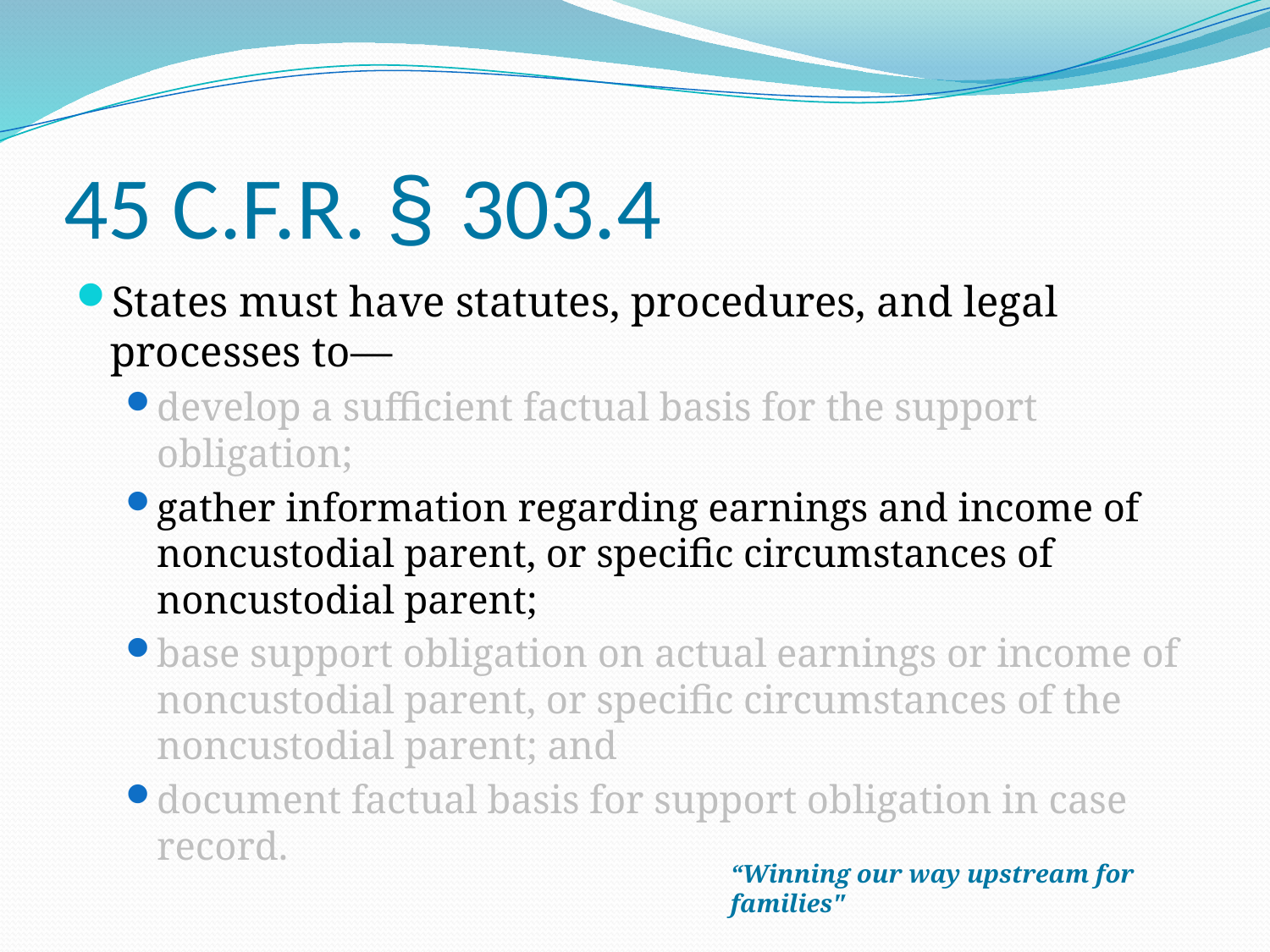

# 45 C.F.R. § 303.4
States must have statutes, procedures, and legal processes to—
develop a sufficient factual basis for the support obligation;
gather information regarding earnings and income of noncustodial parent, or specific circumstances of noncustodial parent;
base support obligation on actual earnings or income of noncustodial parent, or specific circumstances of the noncustodial parent; and
document factual basis for support obligation in case record.

“Winning our way upstream for families"